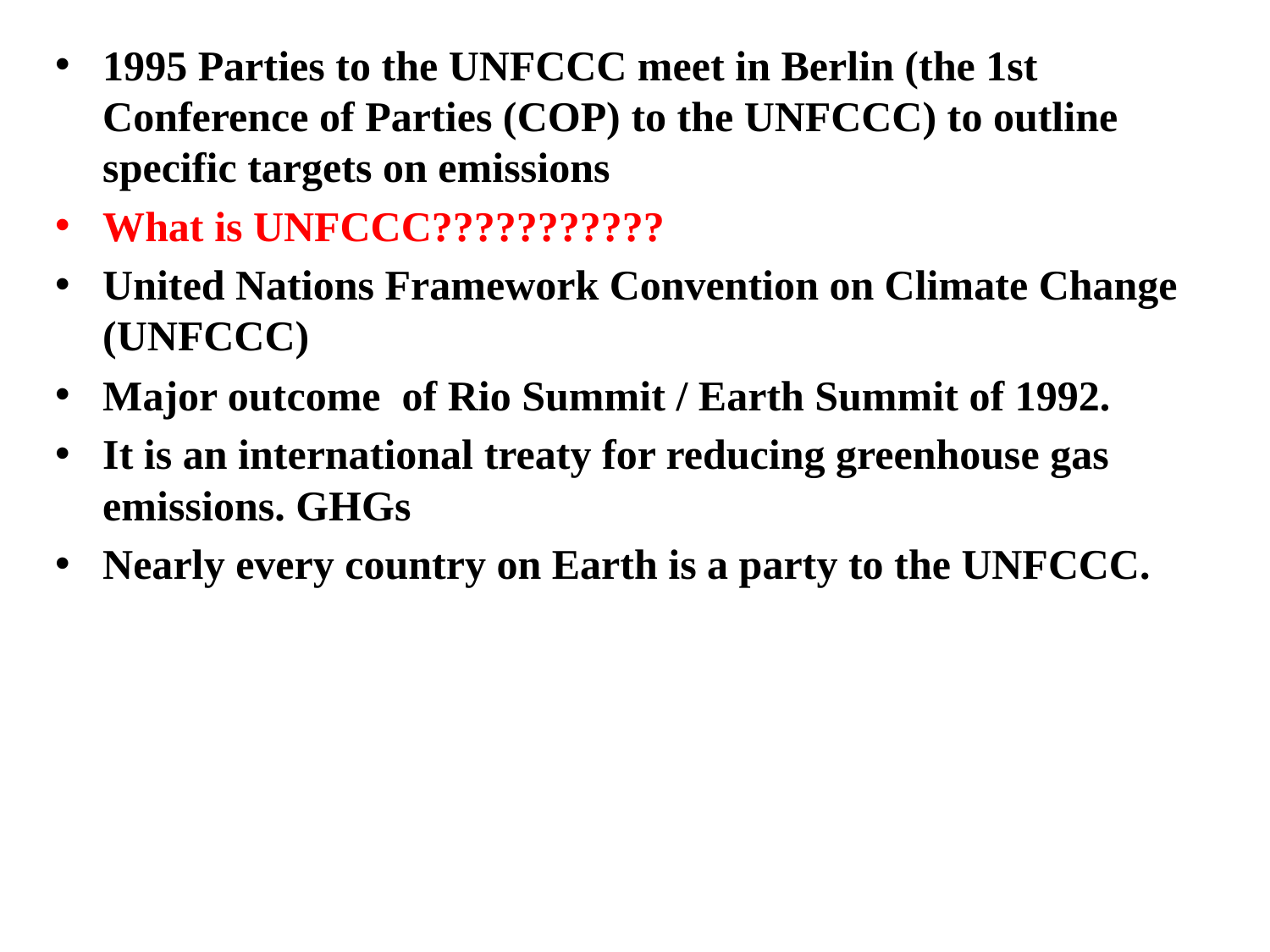

1995 Parties to the UNFCCC meet in Berlin (the 1st Conference of Parties (COP) to the UNFCCC) to outline specific targets on emissions
What is UNFCCC???????????
United Nations Framework Convention on Climate Change (UNFCCC)
Major outcome  of Rio Summit / Earth Summit of 1992.
It is an international treaty for reducing greenhouse gas emissions. GHGs
Nearly every country on Earth is a party to the UNFCCC.